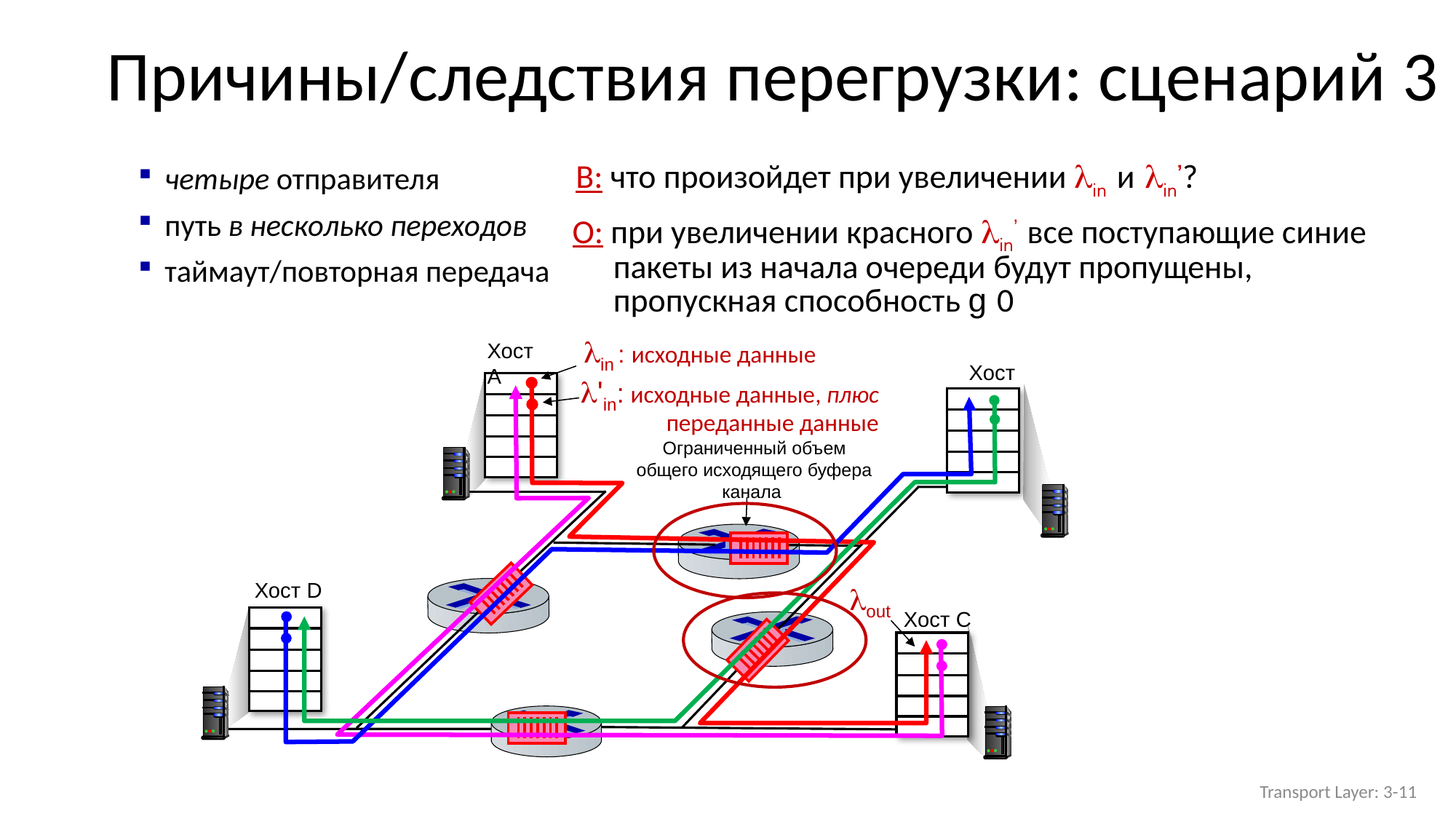

# Причины/следствия перегрузки: сценарий 3
В: что произойдет при увеличении λin и λin’?
четыре отправителя
путь в несколько переходов
таймаут/повторная передача

О: при увеличении красного λin’ все поступающие синие пакеты из начала очереди будут пропущены, пропускная способность g 0
λin : исходные данные

Хост A
Хост B
λ'in: исходные данные, плюс переданные данные

Ограниченный объем общего исходящего буфера канала

Хост D
λout

Хост C

Transport Layer: 3-11